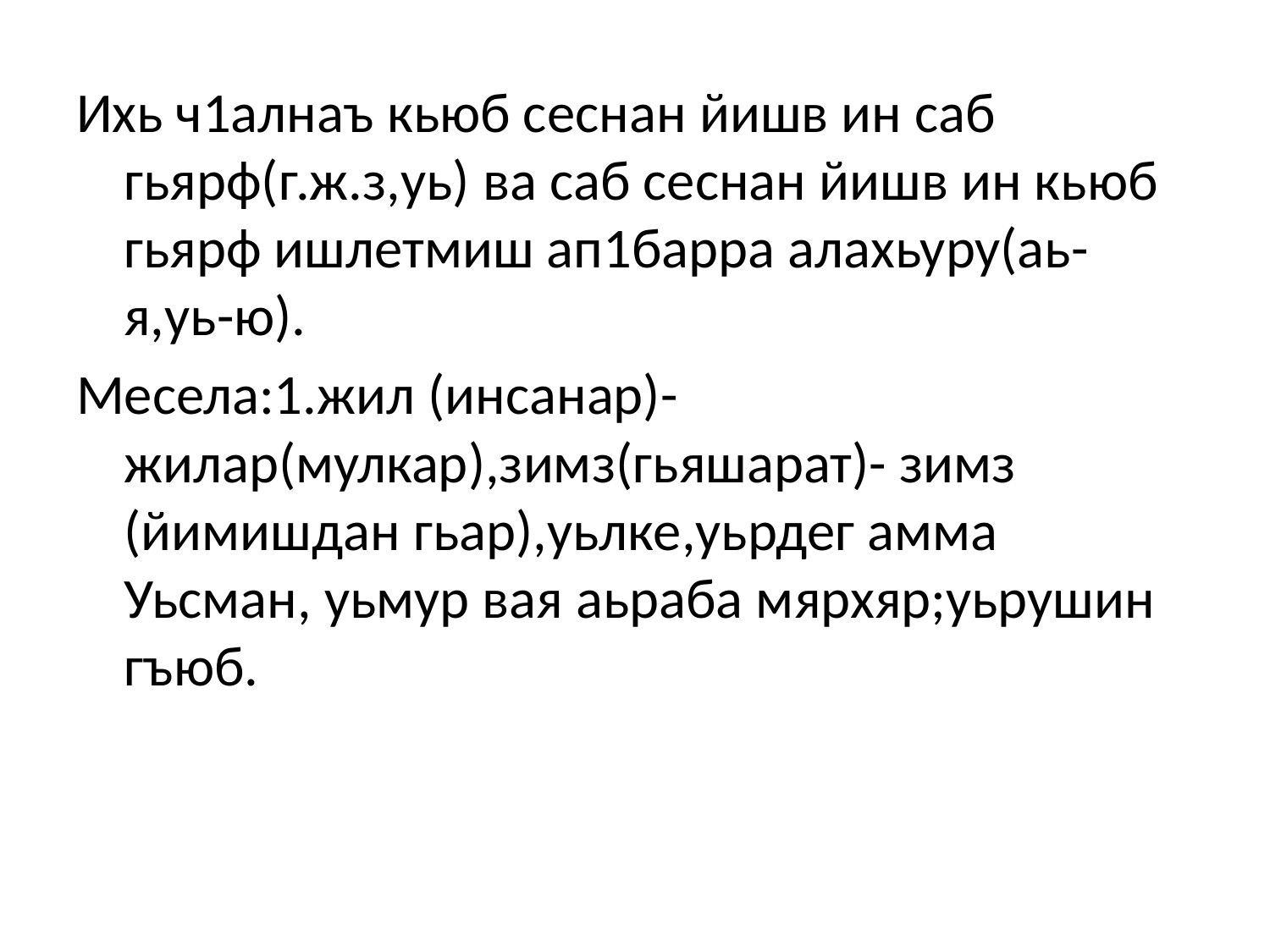

#
Ихь ч1алнаъ кьюб сеснан йишв ин саб гьярф(г.ж.з,уь) ва саб сеснан йишв ин кьюб гьярф ишлетмиш ап1барра алахьуру(аь-я,уь-ю).
Месела:1.жил (инсанар)-жилар(мулкар),зимз(гьяшарат)- зимз (йимишдан гьар),уьлке,уьрдег амма Уьсман, уьмур вая аьраба мярхяр;уьрушин гъюб.